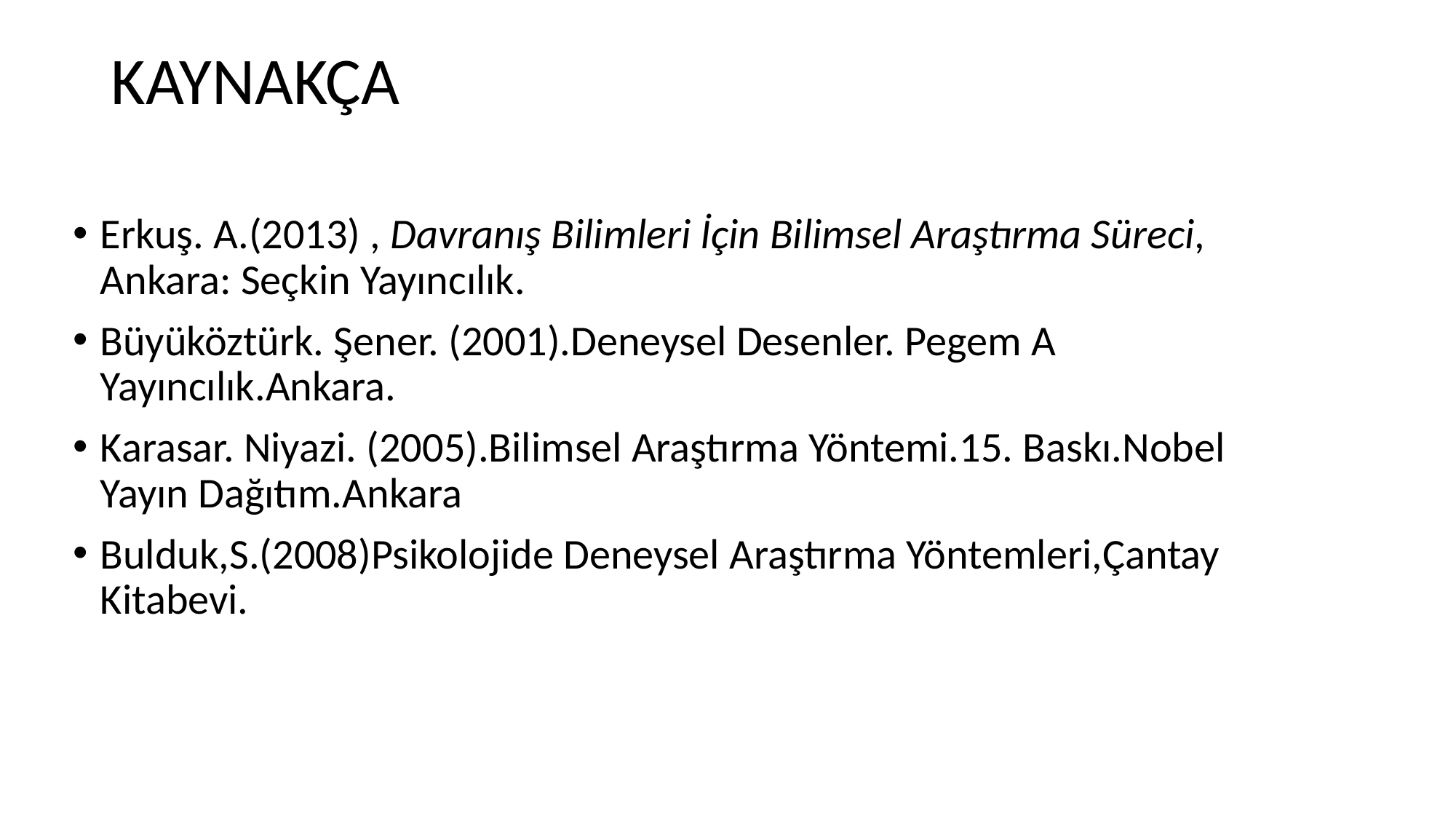

# KAYNAKÇA
Erkuş. A.(2013) , Davranış Bilimleri İçin Bilimsel Araştırma Süreci, Ankara: Seçkin Yayıncılık.
Büyüköztürk. Şener. (2001).Deneysel Desenler. Pegem A Yayıncılık.Ankara.
Karasar. Niyazi. (2005).Bilimsel Araştırma Yöntemi.15. Baskı.Nobel Yayın Dağıtım.Ankara
Bulduk,S.(2008)Psikolojide Deneysel Araştırma Yöntemleri,Çantay Kitabevi.